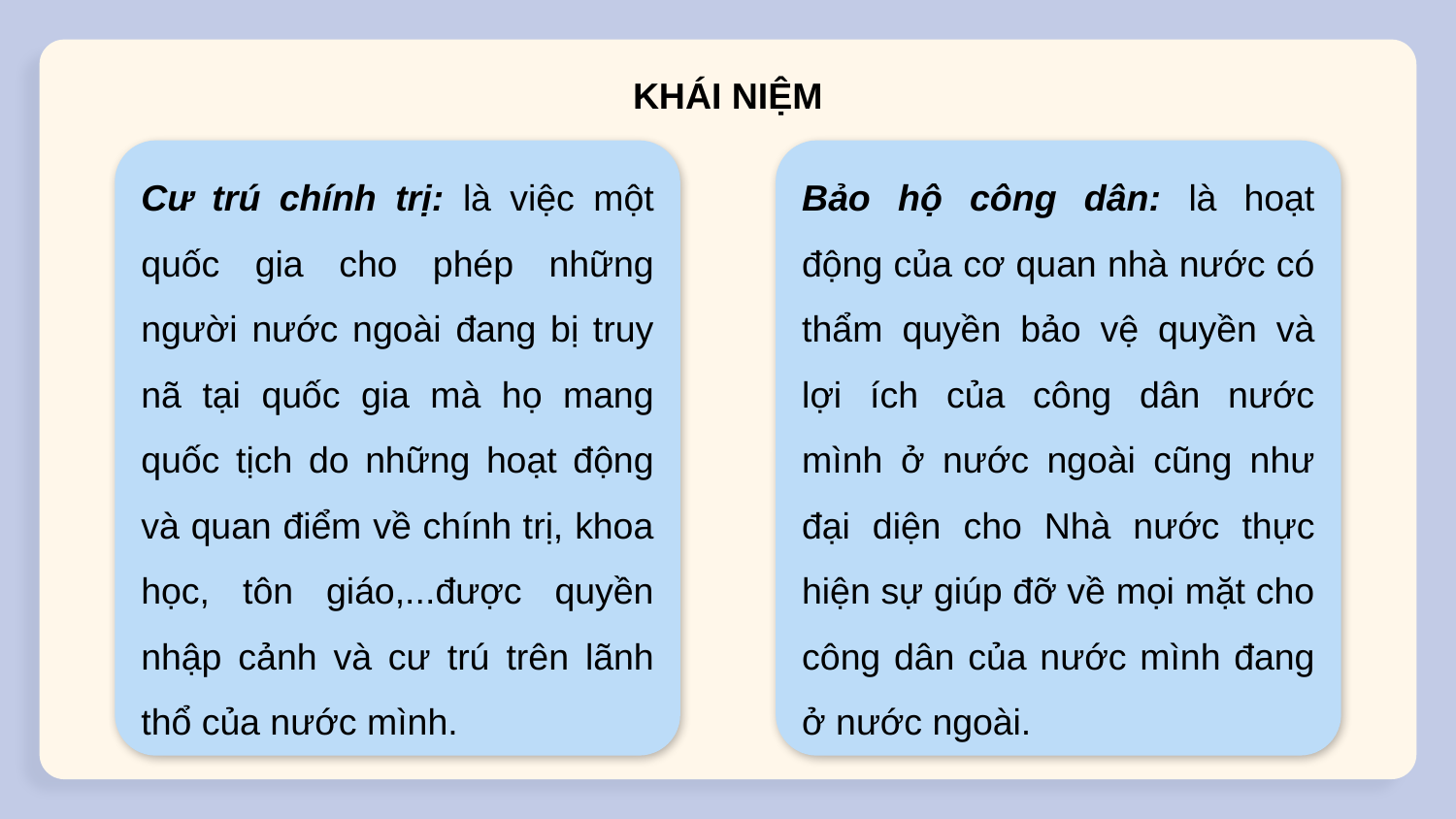

KHÁI NIỆM
Cư trú chính trị: là việc một quốc gia cho phép những người nước ngoài đang bị truy nã tại quốc gia mà họ mang quốc tịch do những hoạt động và quan điểm về chính trị, khoa học, tôn giáo,...được quyền nhập cảnh và cư trú trên lãnh thổ của nước mình.
Bảo hộ công dân: là hoạt động của cơ quan nhà nước có thẩm quyền bảo vệ quyền và lợi ích của công dân nước mình ở nước ngoài cũng như đại diện cho Nhà nước thực hiện sự giúp đỡ về mọi mặt cho công dân của nước mình đang ở nước ngoài.